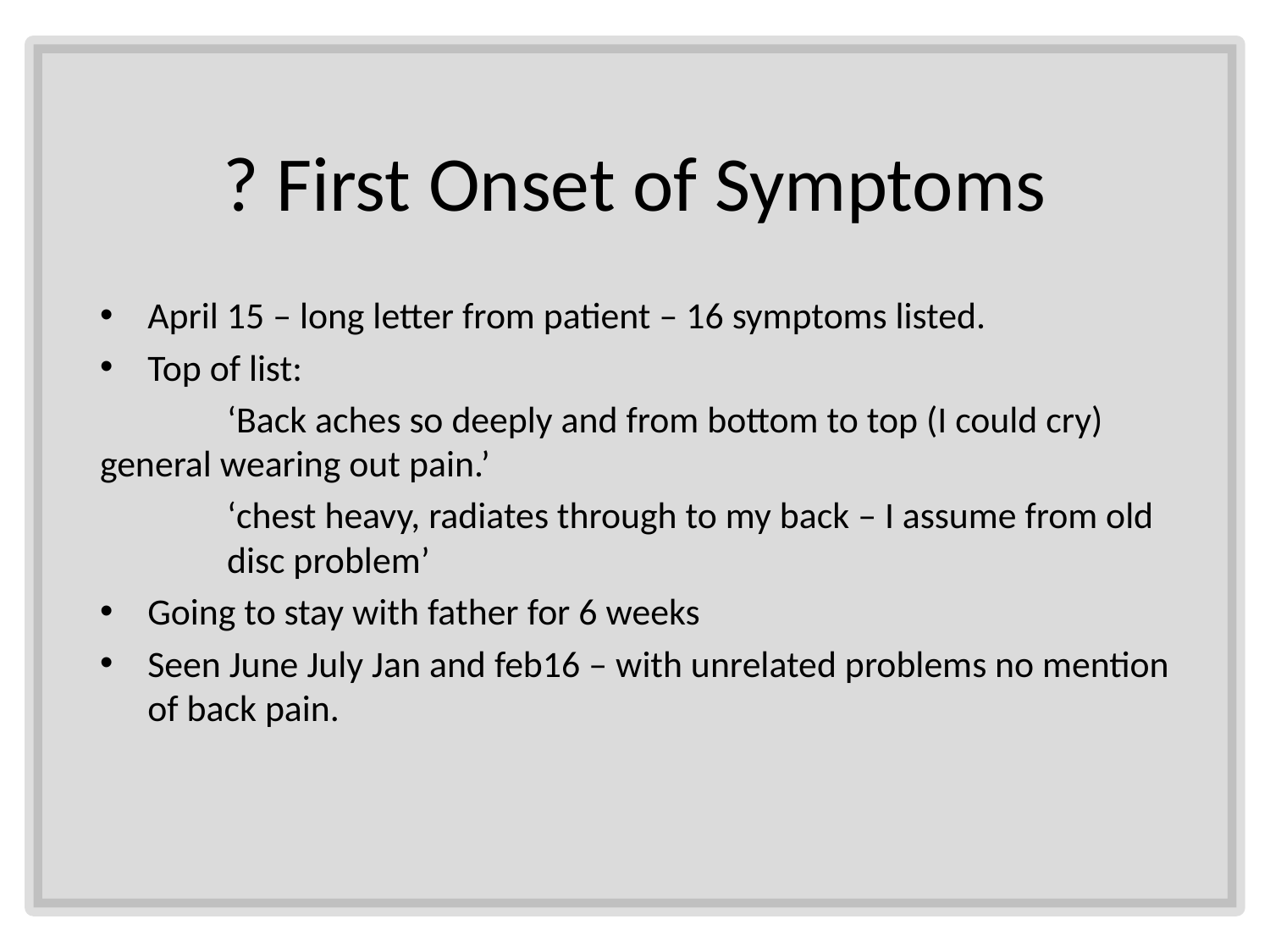

# ? First Onset of Symptoms
April 15 – long letter from patient – 16 symptoms listed.
Top of list:
	‘Back aches so deeply and from bottom to top (I could cry) 	general wearing out pain.’
	‘chest heavy, radiates through to my back – I assume from old 	disc problem’
Going to stay with father for 6 weeks
Seen June July Jan and feb16 – with unrelated problems no mention of back pain.